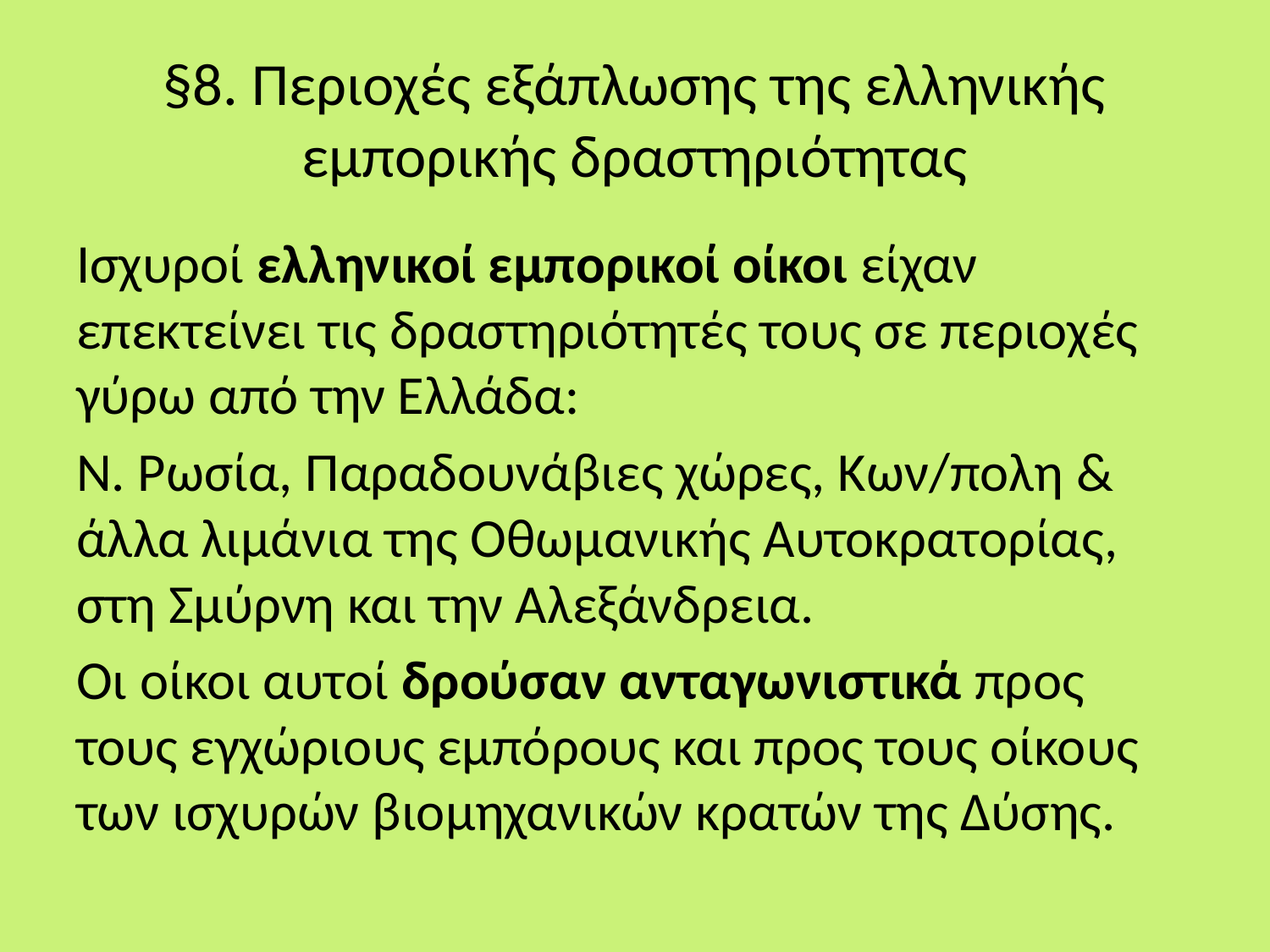

# §8. Περιοχές εξάπλωσης της ελληνικής εμπορικής δραστηριότητας
Ισχυροί ελληνικοί εμπορικοί οίκοι είχαν επεκτείνει τις δραστηριότητές τους σε περιοχές γύρω από την Ελλάδα:
Ν. Ρωσία, Παραδουνάβιες χώρες, Κων/πολη & άλλα λιμάνια της Οθωμανικής Αυτοκρατορίας, στη Σμύρνη και την Αλεξάνδρεια.
Οι οίκοι αυτοί δρούσαν ανταγωνιστικά προς τους εγχώριους εμπόρους και προς τους οίκους των ισχυρών βιομηχανικών κρατών της Δύσης.